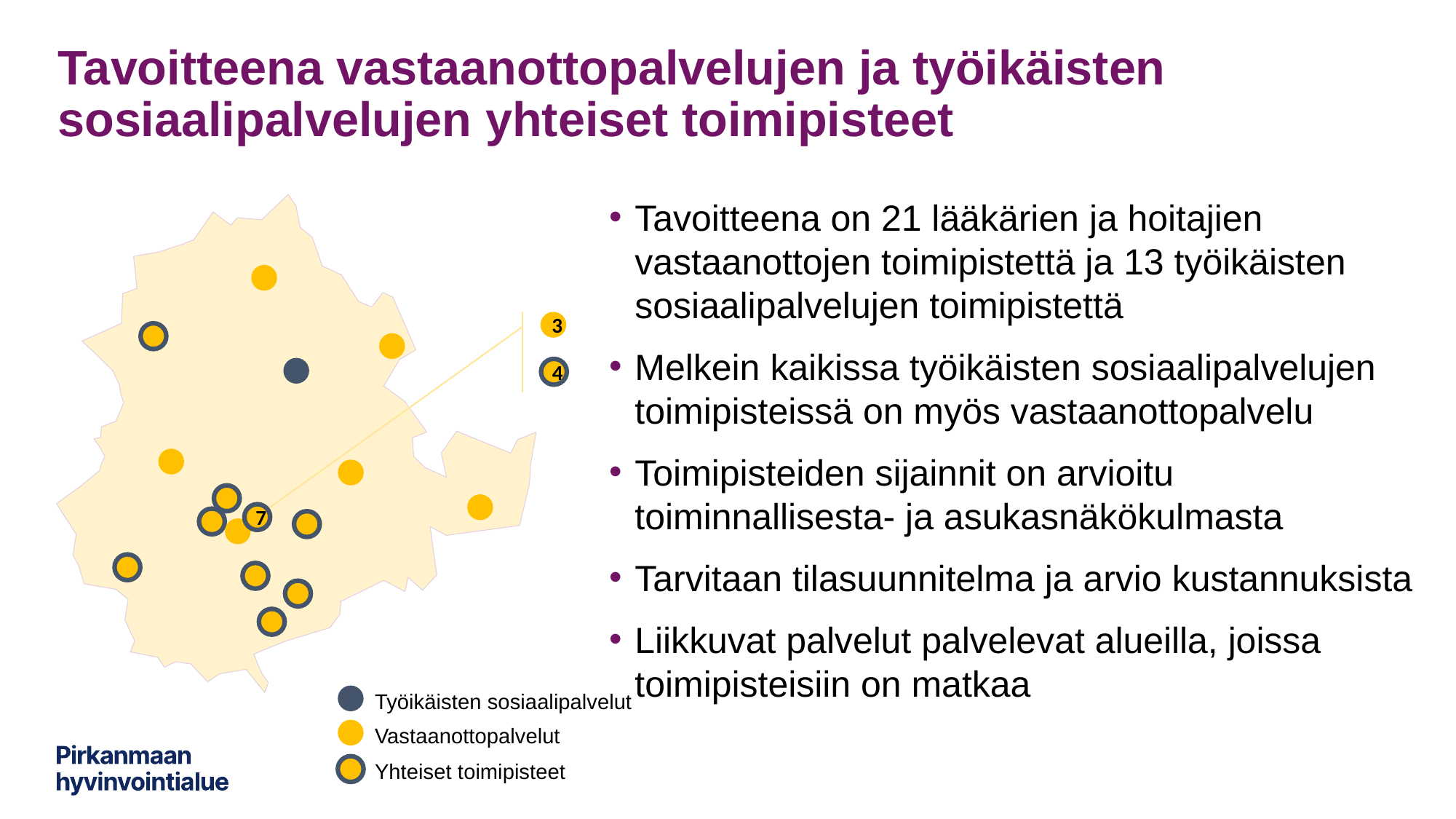

# Tavoitteena vastaanottopalvelujen ja työikäisten sosiaalipalvelujen yhteiset toimipisteet

Tavoitteena on 21 lääkärien ja hoitajien vastaanottojen toimipistettä ja 13 työikäisten sosiaalipalvelujen toimipistettä
Melkein kaikissa työikäisten sosiaalipalvelujen toimipisteissä on myös vastaanottopalvelu
Toimipisteiden sijainnit on arvioitu toiminnallisesta- ja asukasnäkökulmasta
Tarvitaan tilasuunnitelma ja arvio kustannuksista
Liikkuvat palvelut palvelevat alueilla, joissa toimipisteisiin on matkaa

3

4

7

Työikäisten sosiaalipalvelut

Vastaanottopalvelut

Yhteiset toimipisteet